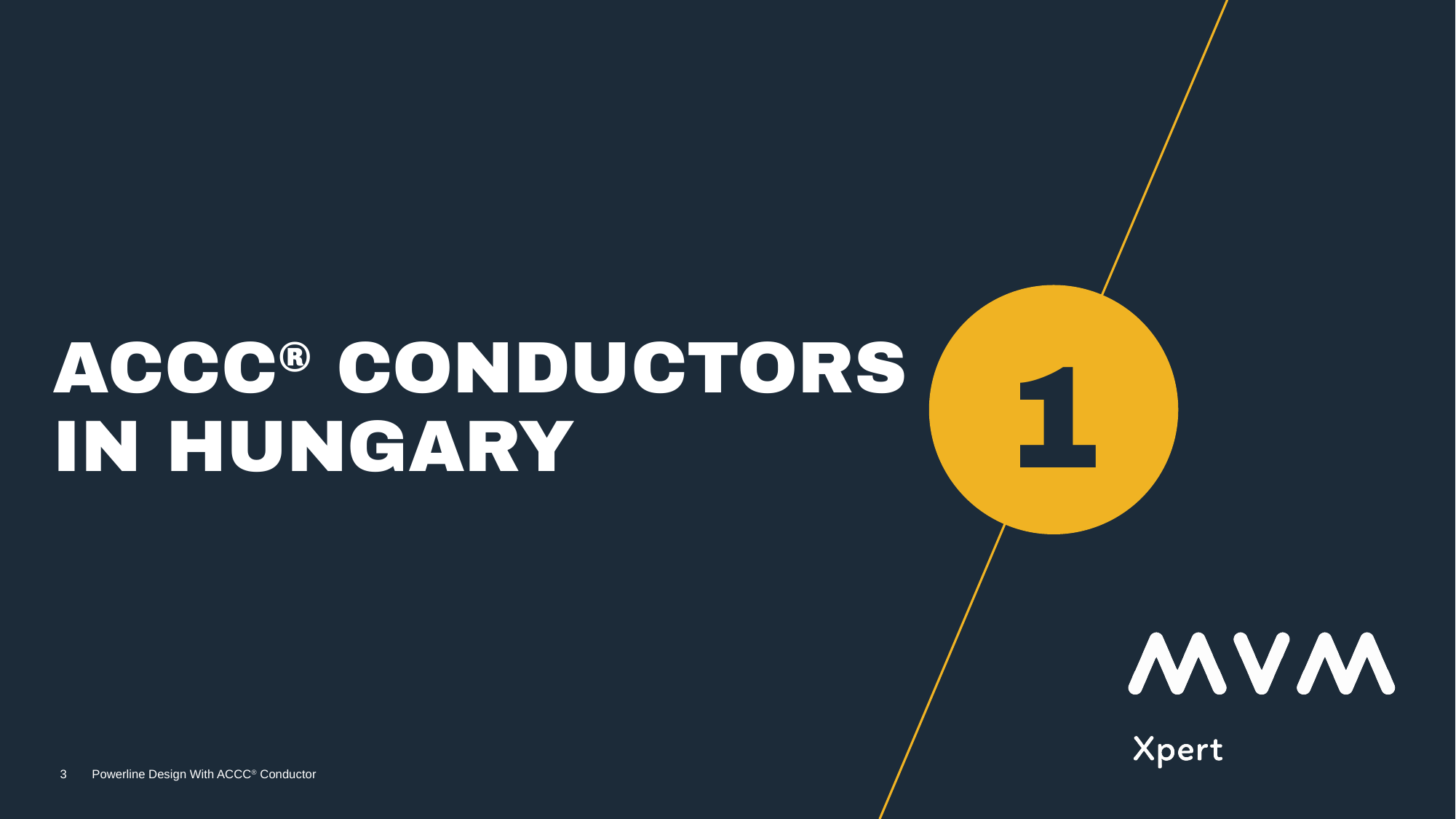

# ACCC® CONDUCTORS IN HUNGARY
1
3
Powerline Design With ACCC® Conductor